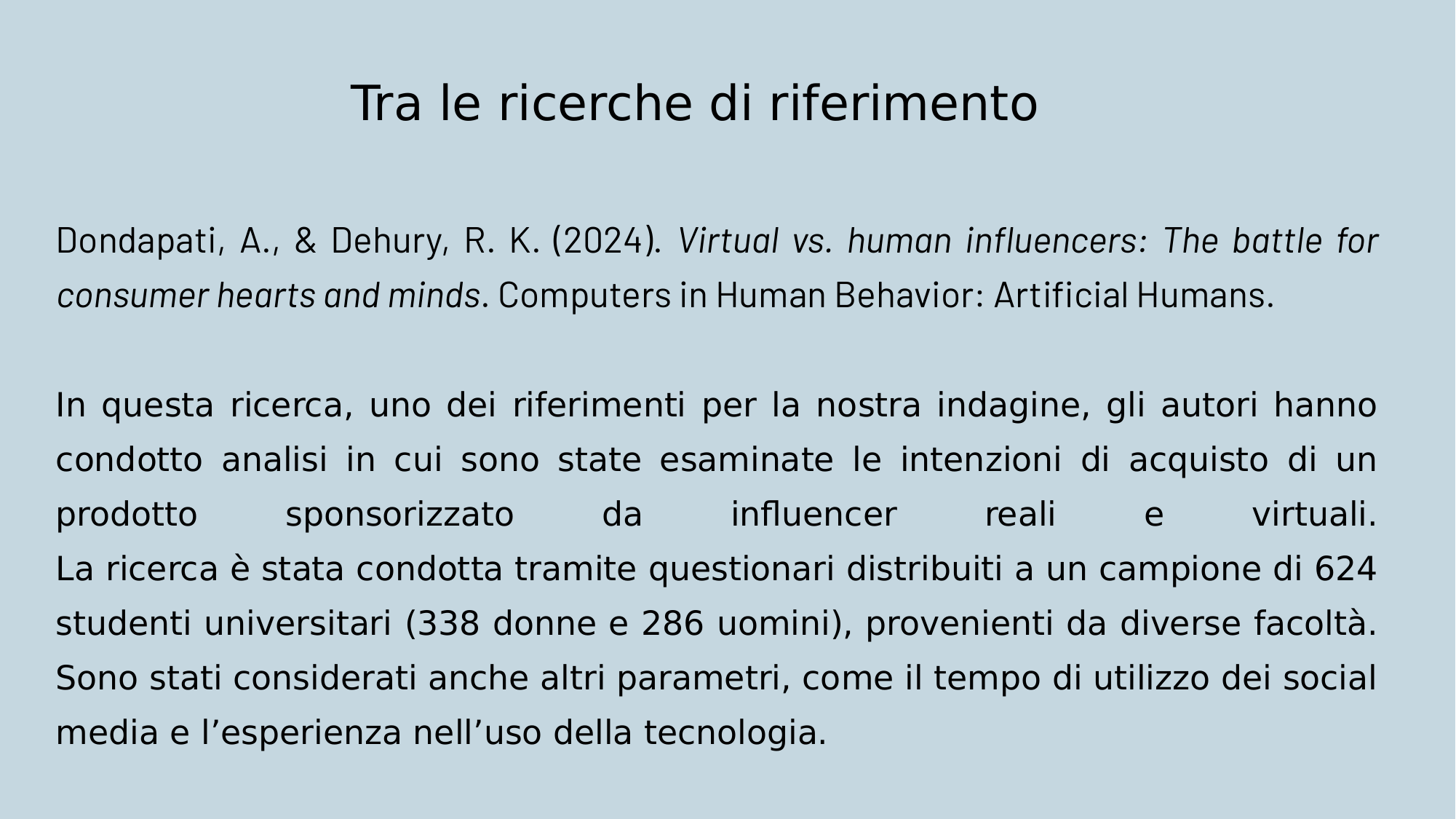

Tra le ricerche di riferimento
Dondapati, A., & Dehury, R. K. (2024). Virtual vs. human influencers: The battle for consumer hearts and minds. Computers in Human Behavior: Artificial Humans.

In questa ricerca, uno dei riferimenti per la nostra indagine, gli autori hanno condotto analisi in cui sono state esaminate le intenzioni di acquisto di un prodotto sponsorizzato da influencer reali e virtuali.
La ricerca è stata condotta tramite questionari distribuiti a un campione di 624 studenti universitari (338 donne e 286 uomini), provenienti da diverse facoltà.
Sono stati considerati anche altri parametri, come il tempo di utilizzo dei social media e l’esperienza nell’uso della tecnologia.